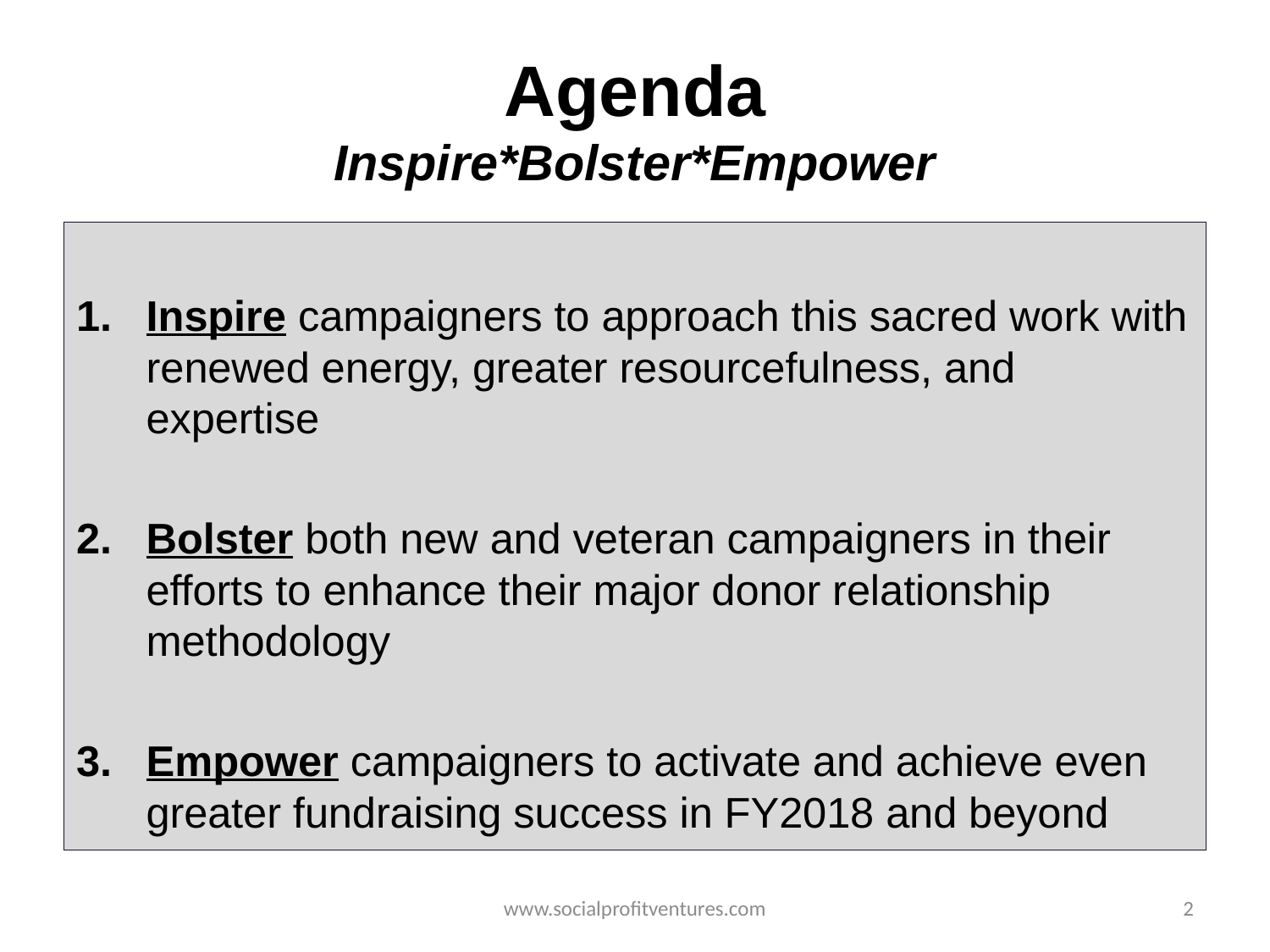

# Agenda Inspire*Bolster*Empower

Inspire campaigners to approach this sacred work with renewed energy, greater resourcefulness, and expertise

Bolster both new and veteran campaigners in their efforts to enhance their major donor relationship methodology

Empower campaigners to activate and achieve even greater fundraising success in FY2018 and beyond

www.socialprofitventures.com
2